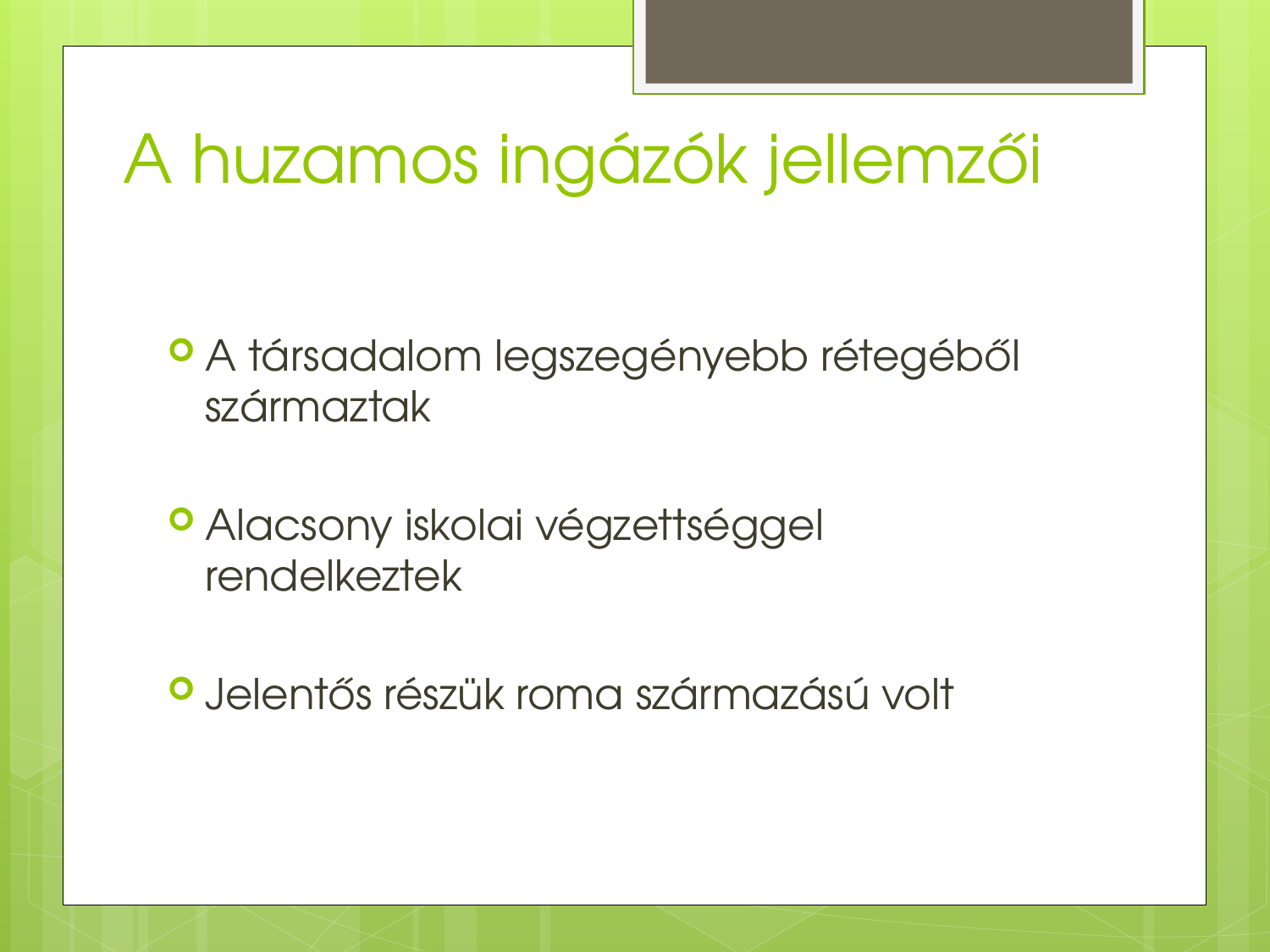

# A huzamos ingázók jellemzői
A társadalom legszegényebb rétegéből származtak

Alacsony iskolai végzettséggel rendelkeztek

Jelentős részük roma származású volt